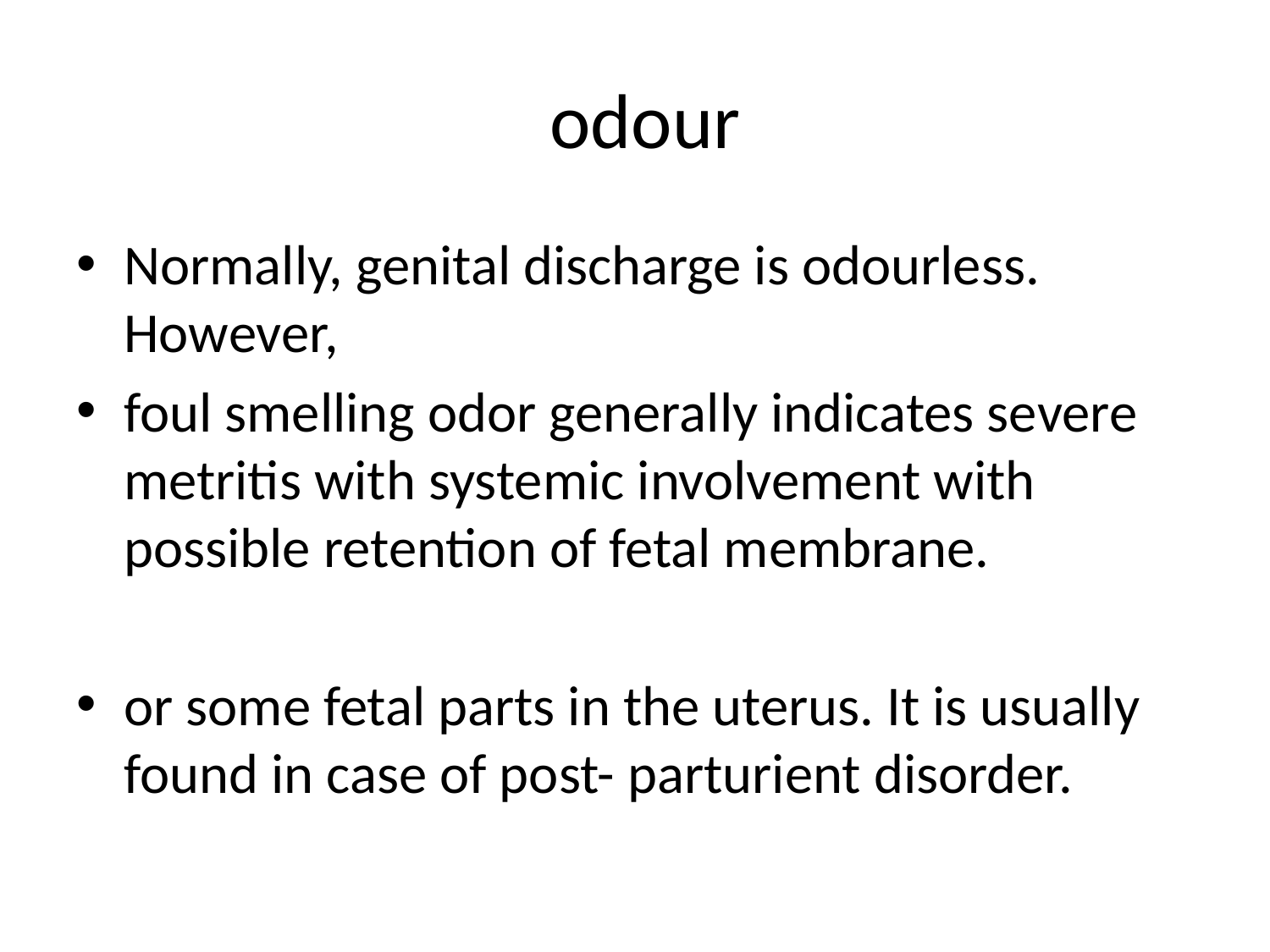

# odour
Normally, genital discharge is odourless. However,
foul smelling odor generally indicates severe metritis with systemic involvement with possible retention of fetal membrane.

or some fetal parts in the uterus. It is usually found in case of post- parturient disorder.